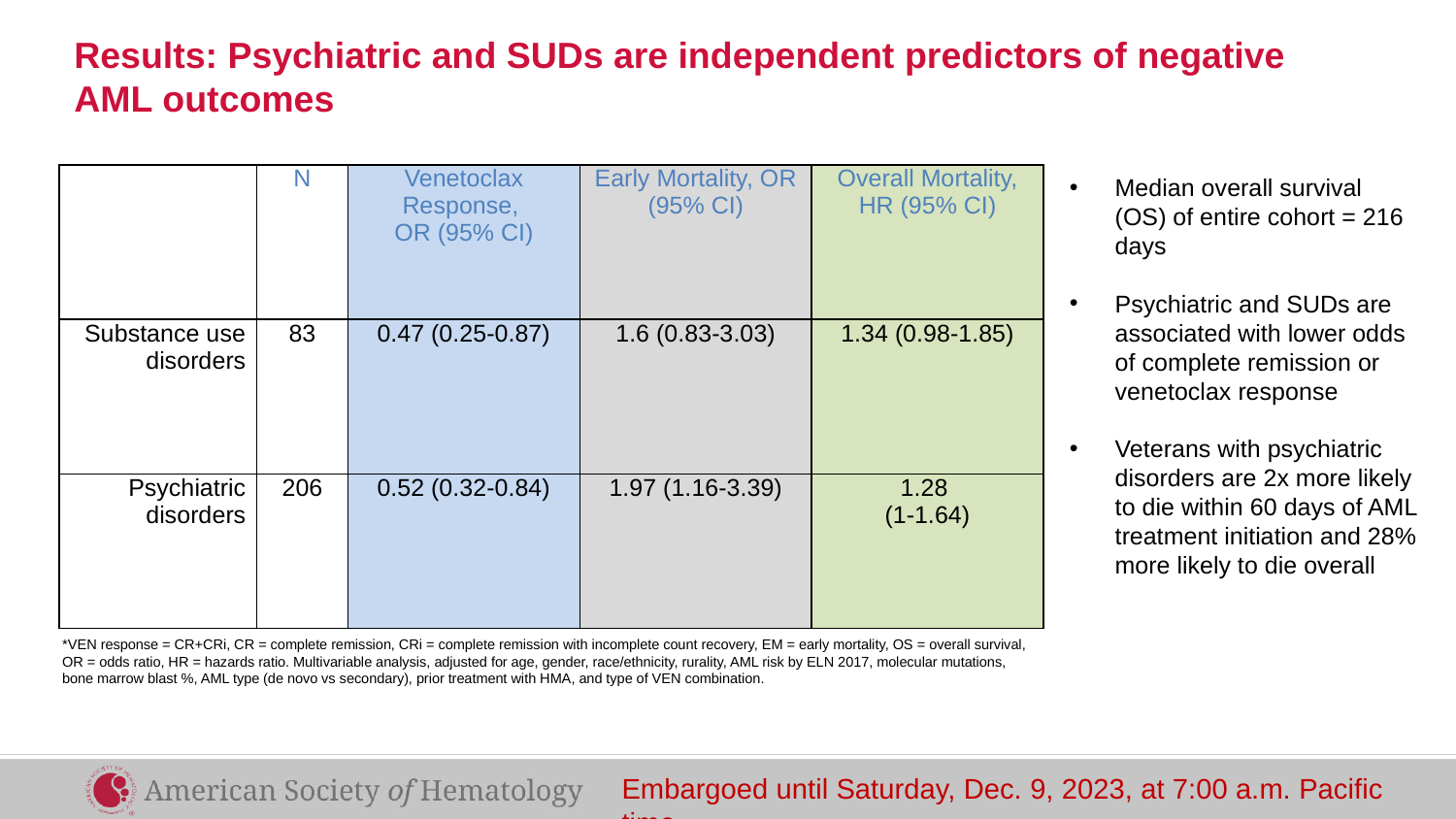

# Results: Psychiatric and SUDs are independent predictors of negative AML outcomes
|  | N | Venetoclax Response, OR (95% CI) | Early Mortality, OR (95% CI) | Overall Mortality, HR (95% CI) |
| --- | --- | --- | --- | --- |
| Substance use disorders | 83 | 0.47 (0.25-0.87) | 1.6 (0.83-3.03) | 1.34 (0.98-1.85) |
| Psychiatric disorders | 206 | 0.52 (0.32-0.84) | 1.97 (1.16-3.39) | 1.28 (1-1.64) |
Median overall survival (OS) of entire cohort = 216 days

Psychiatric and SUDs are associated with lower odds of complete remission or venetoclax response

Veterans with psychiatric disorders are 2x more likely to die within 60 days of AML treatment initiation and 28% more likely to die overall
*VEN response = CR+CRi, CR = complete remission, CRi = complete remission with incomplete count recovery, EM = early mortality, OS = overall survival, OR = odds ratio, HR = hazards ratio. Multivariable analysis, adjusted for age, gender, race/ethnicity, rurality, AML risk by ELN 2017, molecular mutations, bone marrow blast %, AML type (de novo vs secondary), prior treatment with HMA, and type of VEN combination.
Embargoed until Saturday, Dec. 9, 2023, at 7:00 a.m. Pacific time